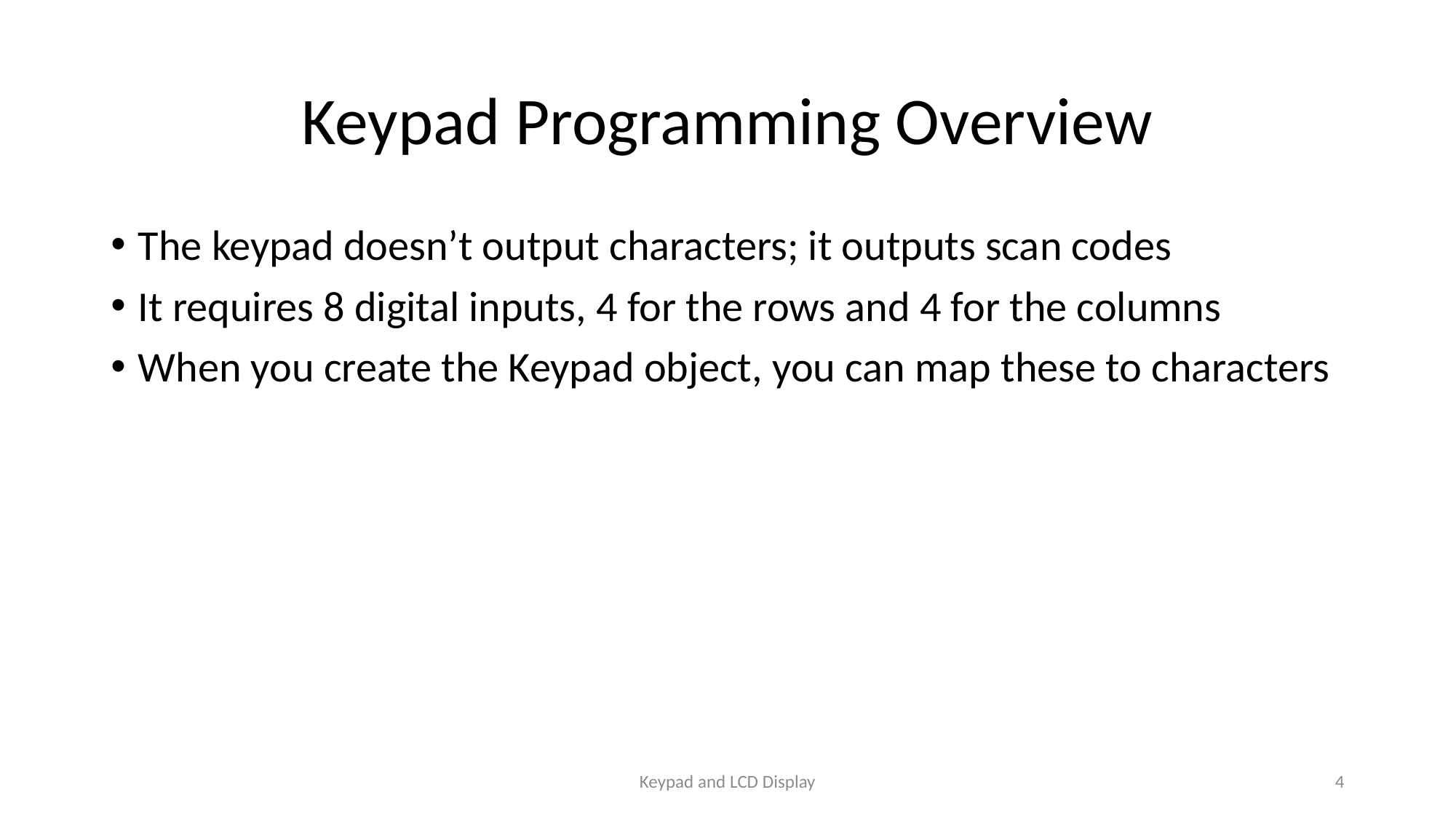

# Keypad Programming Overview
The keypad doesn’t output characters; it outputs scan codes
It requires 8 digital inputs, 4 for the rows and 4 for the columns
When you create the Keypad object, you can map these to characters
Keypad and LCD Display
4